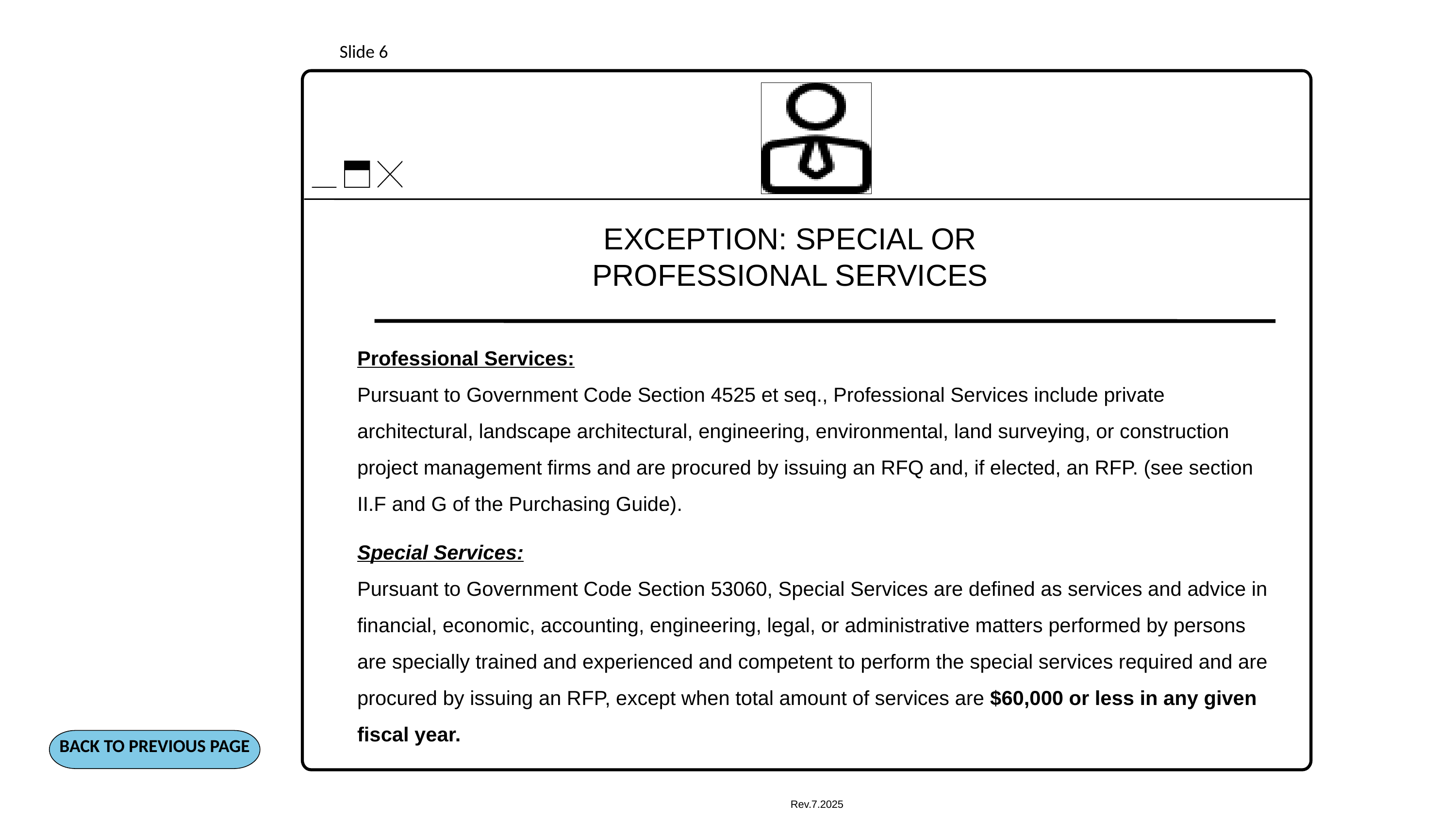

Slide 6

EXCEPTION: SPECIAL OR PROFESSIONAL SERVICES

Professional Services:
Pursuant to Government Code Section 4525 et seq., Professional Services include private architectural, landscape architectural, engineering, environmental, land surveying, or construction project management firms and are procured by issuing an RFQ and, if elected, an RFP. (see section II.F and G of the Purchasing Guide).

Special Services:
Pursuant to Government Code Section 53060, Special Services are defined as services and advice in financial, economic, accounting, engineering, legal, or administrative matters performed by persons are specially trained and experienced and competent to perform the special services required and are procured by issuing an RFP, except when total amount of services are $60,000 or less in any given fiscal year.
BACK TO PREVIOUS PAGE
Rev.7.2025